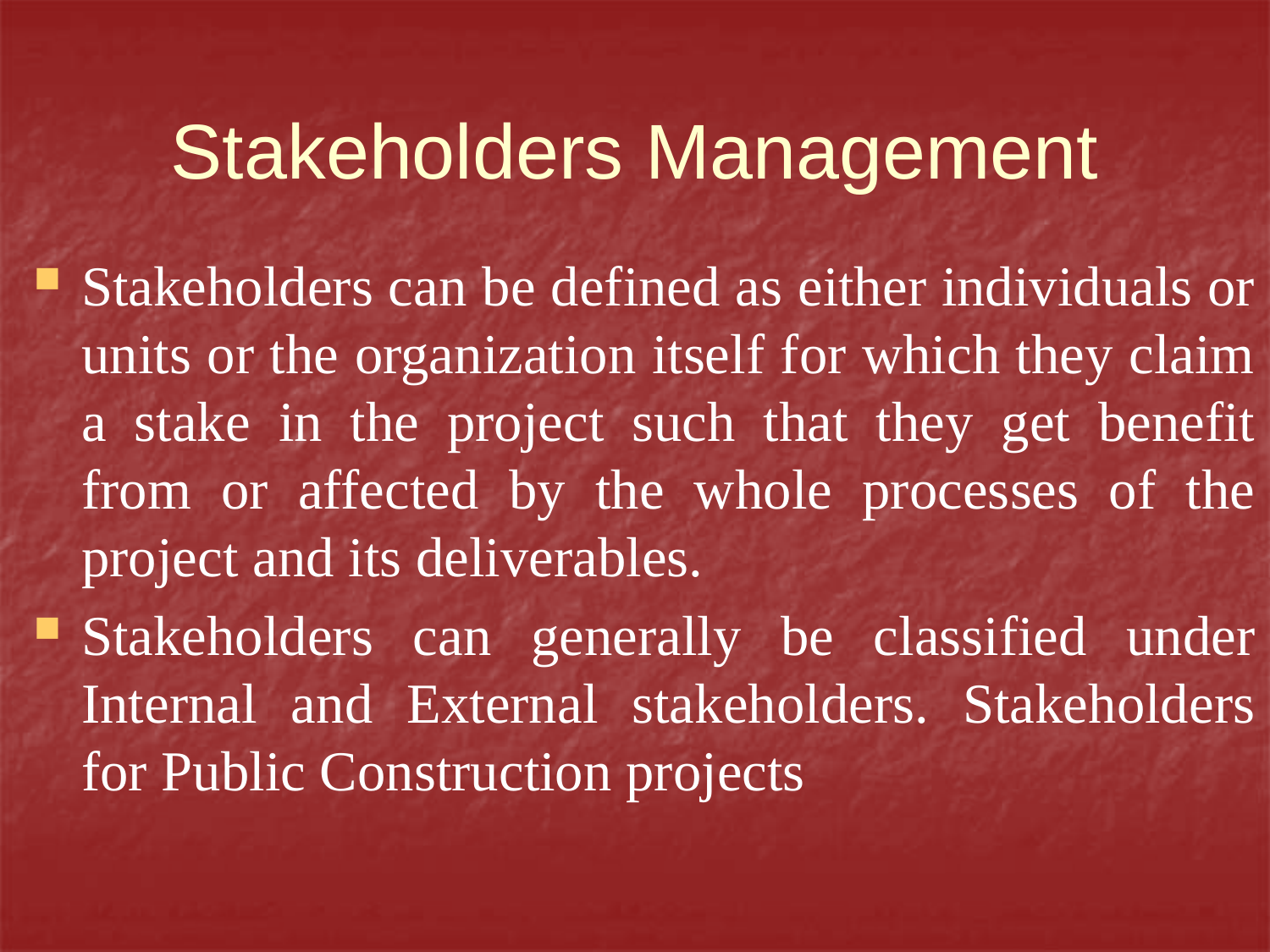

# Stakeholders Management
Stakeholders can be defined as either individuals or units or the organization itself for which they claim a stake in the project such that they get benefit from or affected by the whole processes of the project and its deliverables.
Stakeholders can generally be classified under Internal and External stakeholders. Stakeholders for Public Construction projects